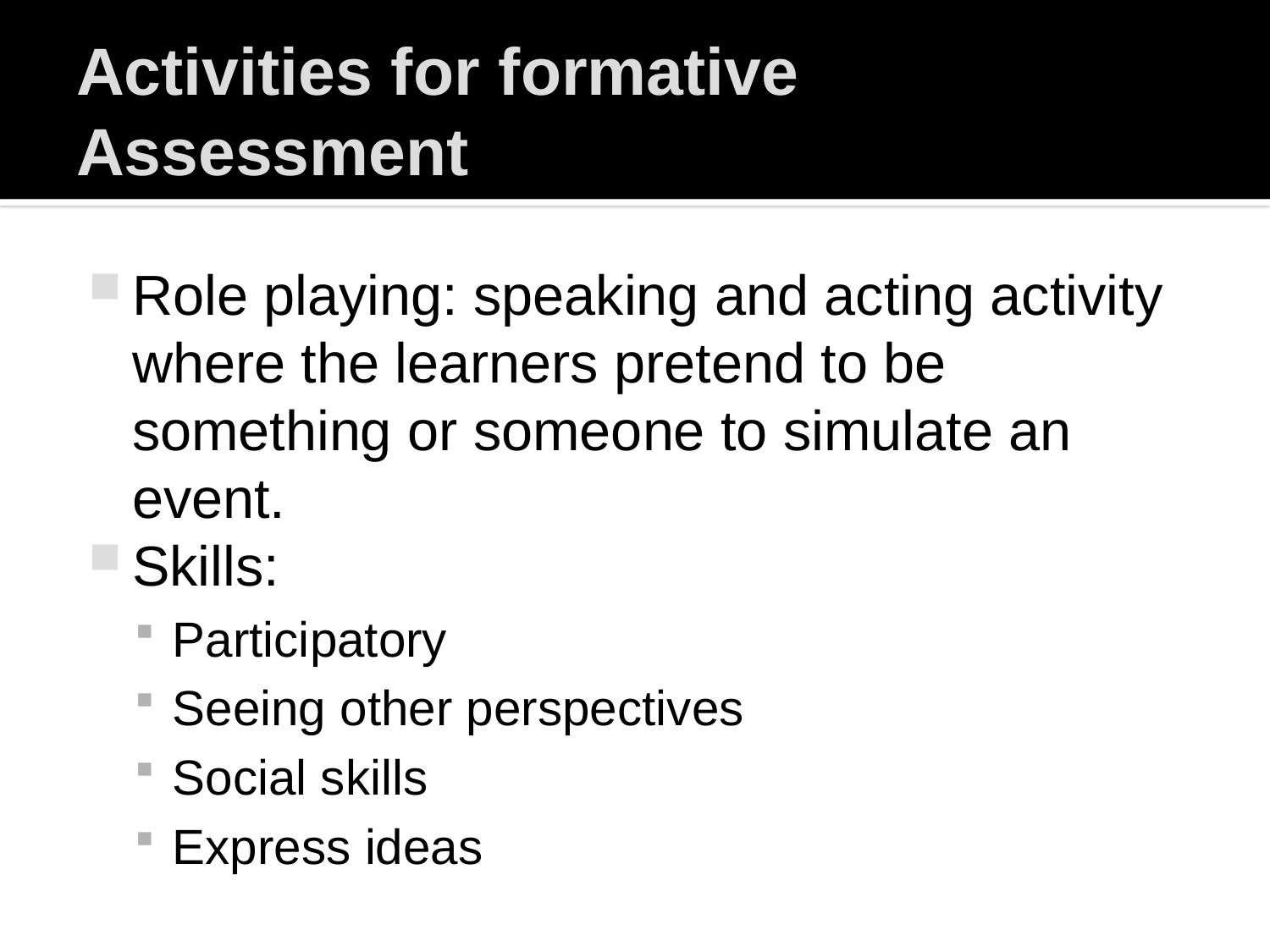

# Activities for formative Assessment
Role playing: speaking and acting activity where the learners pretend to be something or someone to simulate an event.
Skills:
Participatory
Seeing other perspectives
Social skills
Express ideas